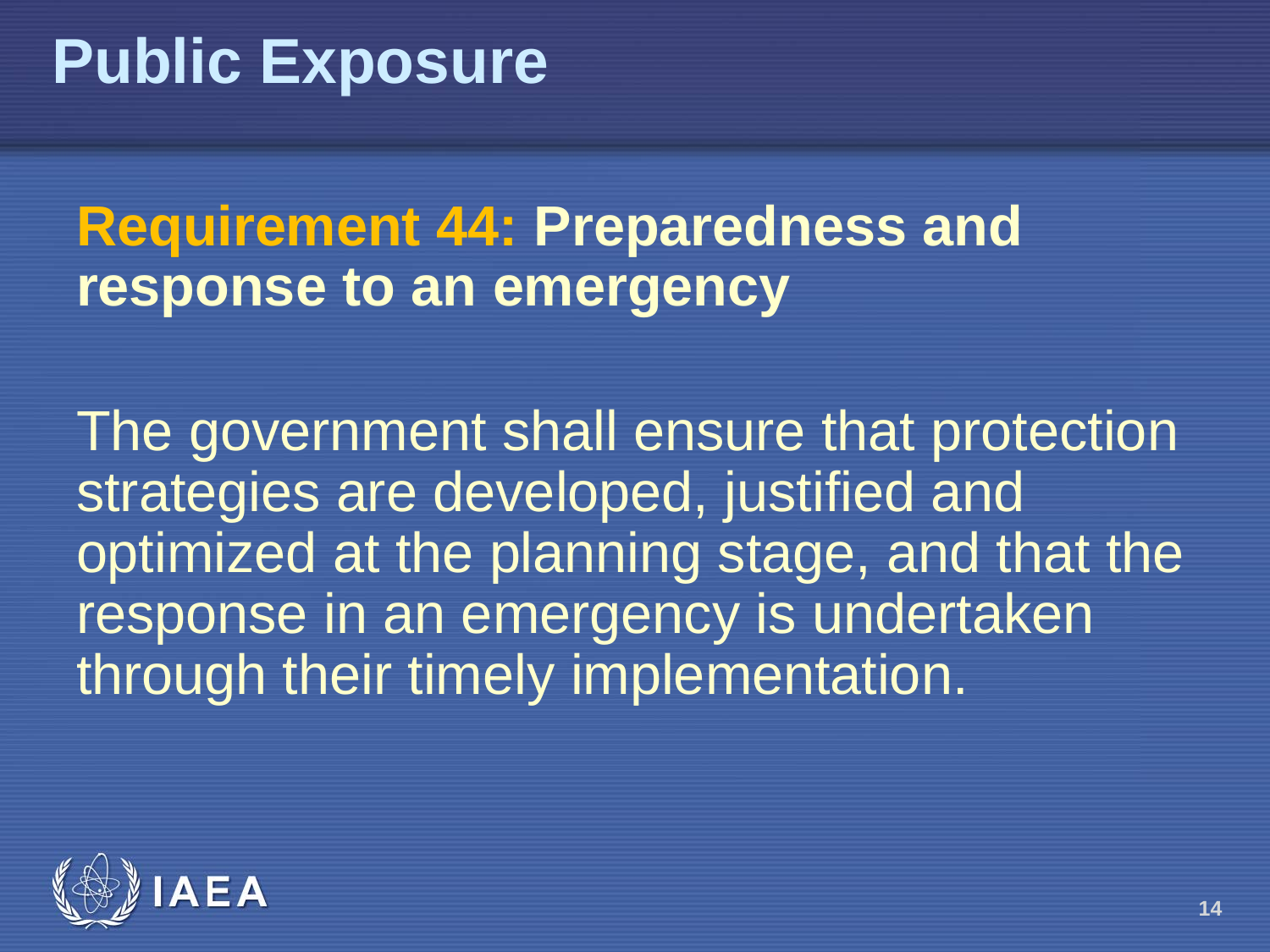

Public Exposure
Requirement 44: Preparedness and response to an emergency

The government shall ensure that protection strategies are developed, justified and optimized at the planning stage, and that the response in an emergency is undertaken through their timely implementation.
14